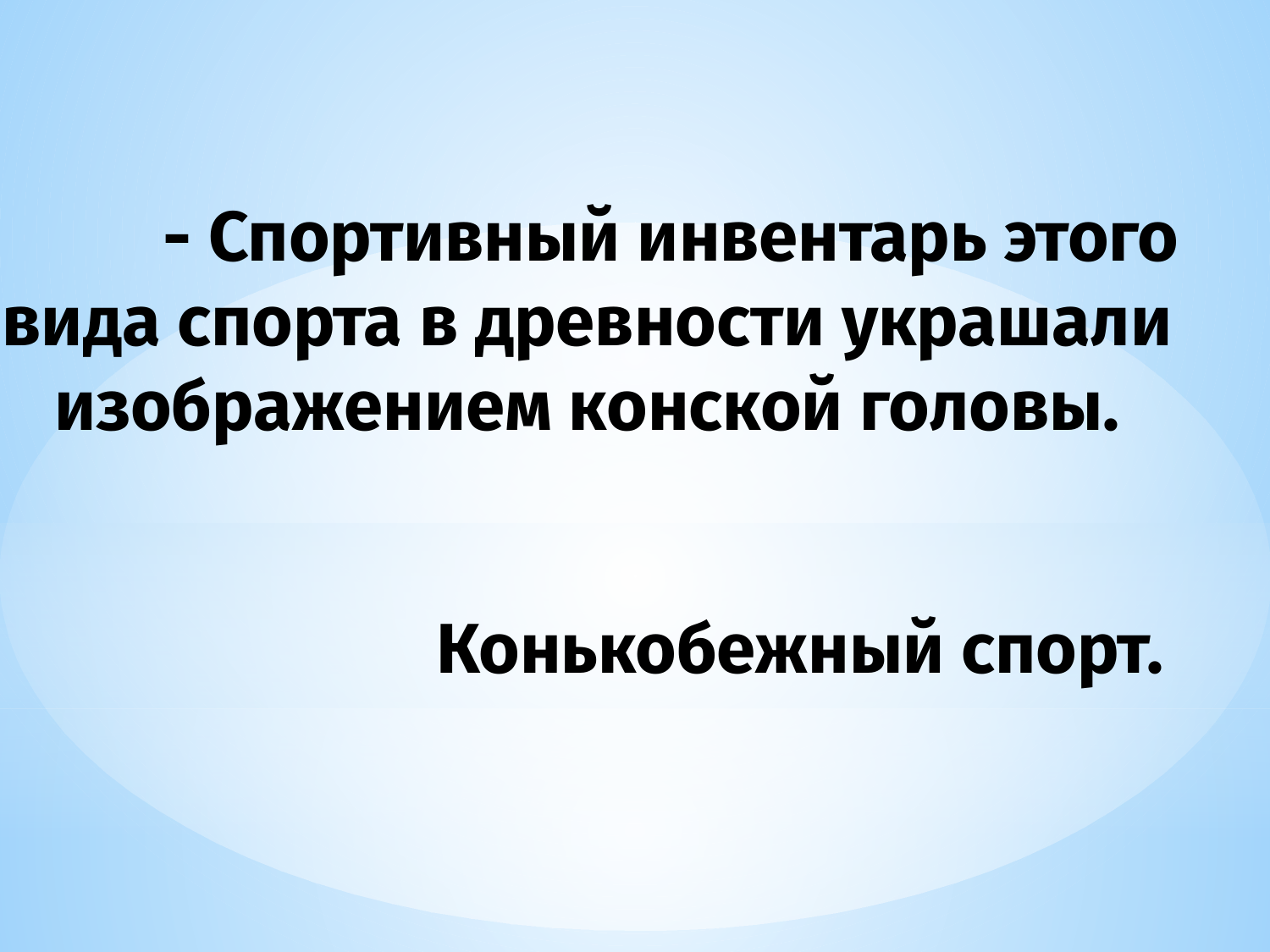

- Спортивный инвентарь этого вида спорта в древности украшали изображением конской головы.
Конькобежный спорт.